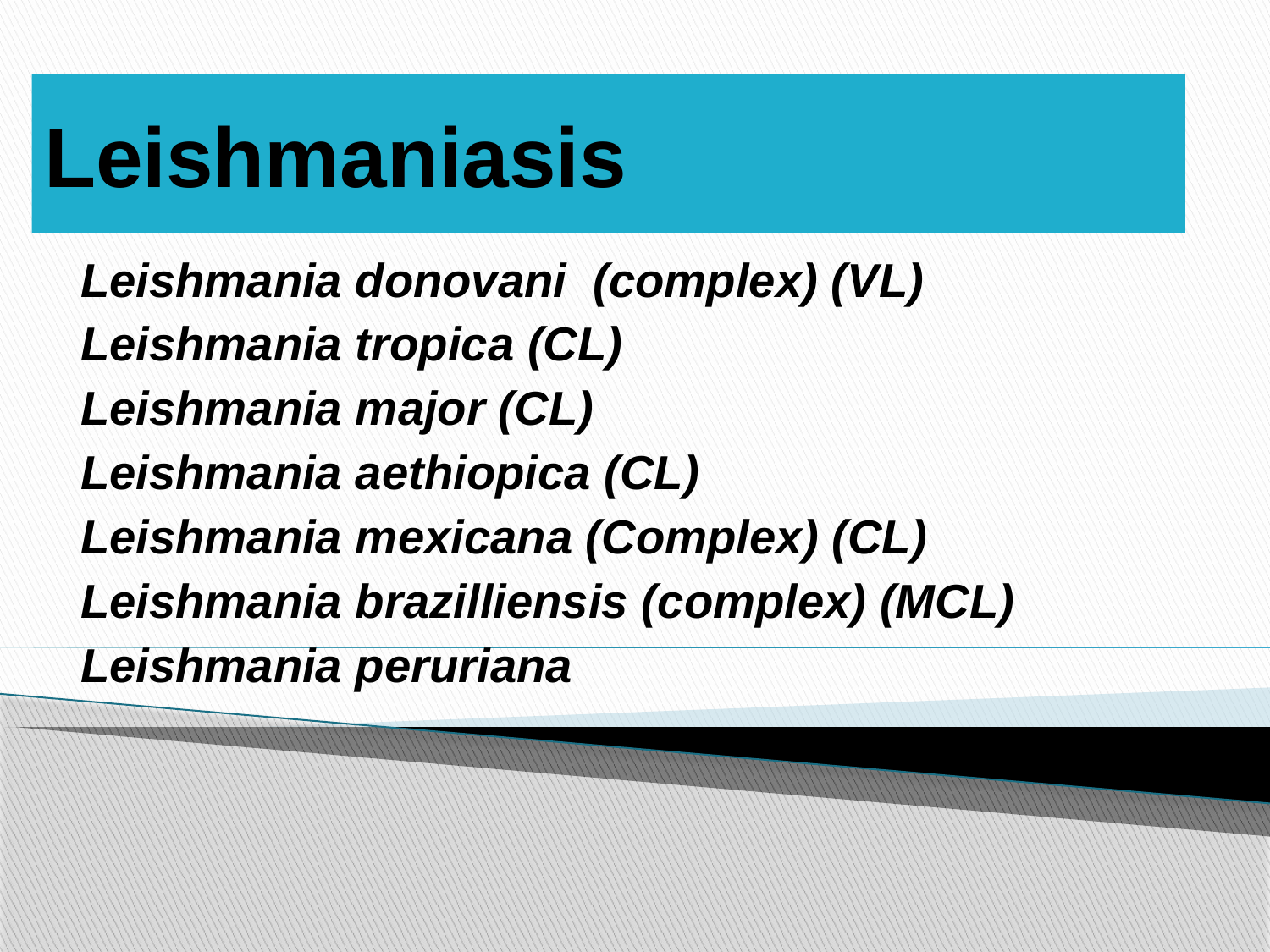

# Leishmaniasis
Leishmania donovani  (complex) (VL)
Leishmania tropica (CL)
Leishmania major (CL)
Leishmania aethiopica (CL)
Leishmania mexicana (Complex) (CL)
Leishmania brazilliensis (complex) (MCL)
Leishmania peruriana